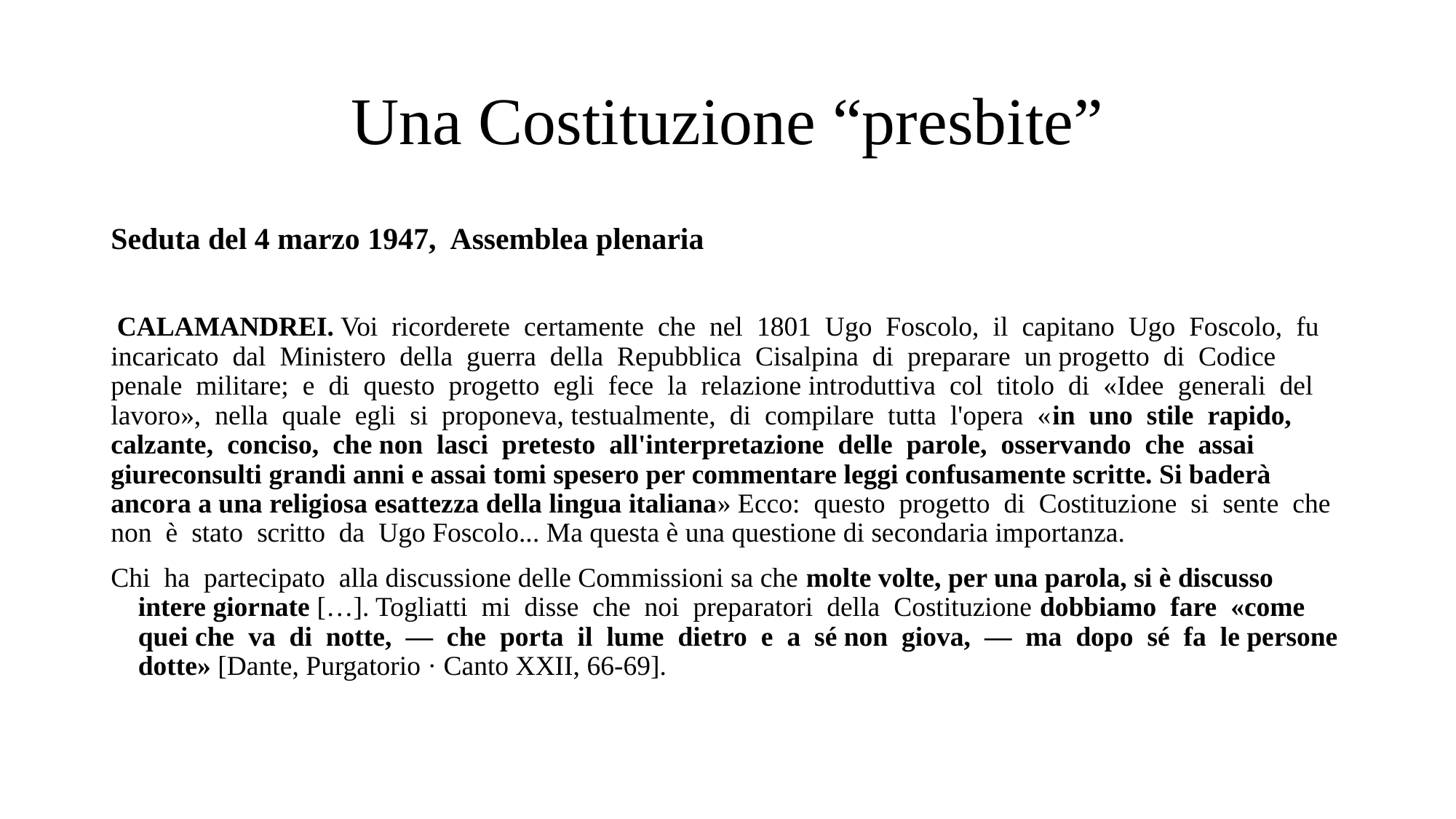

# Una Costituzione “presbite”
Seduta del 4 marzo 1947,  Assemblea plenaria

 CALAMANDREI. Voi  ricorderete  certamente  che  nel  1801  Ugo  Foscolo,  il  capitano  Ugo  Foscolo,  fu incaricato  dal  Ministero  della  guerra  della  Repubblica  Cisalpina  di  preparare  un progetto  di  Codice  penale  militare;  e  di  questo  progetto  egli  fece  la  relazione introduttiva  col  titolo  di  «Idee  generali  del  lavoro»,  nella  quale  egli  si  proponeva, testualmente,  di  compilare  tutta  l'opera  «in  uno  stile  rapido,  calzante,  conciso,  che non  lasci  pretesto  all'interpretazione  delle  parole,  osservando  che  assai  giureconsulti grandi anni e assai tomi spesero per commentare leggi confusamente scritte. Si baderà ancora a una religiosa esattezza della lingua italiana» Ecco:  questo  progetto  di  Costituzione  si  sente  che non  è  stato  scritto  da  Ugo Foscolo... Ma questa è una questione di secondaria importanza.
Chi  ha  partecipato  alla discussione delle Commissioni sa che molte volte, per una parola, si è discusso intere giornate […]. Togliatti  mi  disse  che  noi  preparatori  della  Costituzione dobbiamo  fare  «come  quei che  va  di  notte,  —  che  porta  il  lume  dietro  e  a  sé non  giova,  —  ma  dopo  sé  fa  le persone dotte» [Dante, Purgatorio · Canto XXII, 66-69].